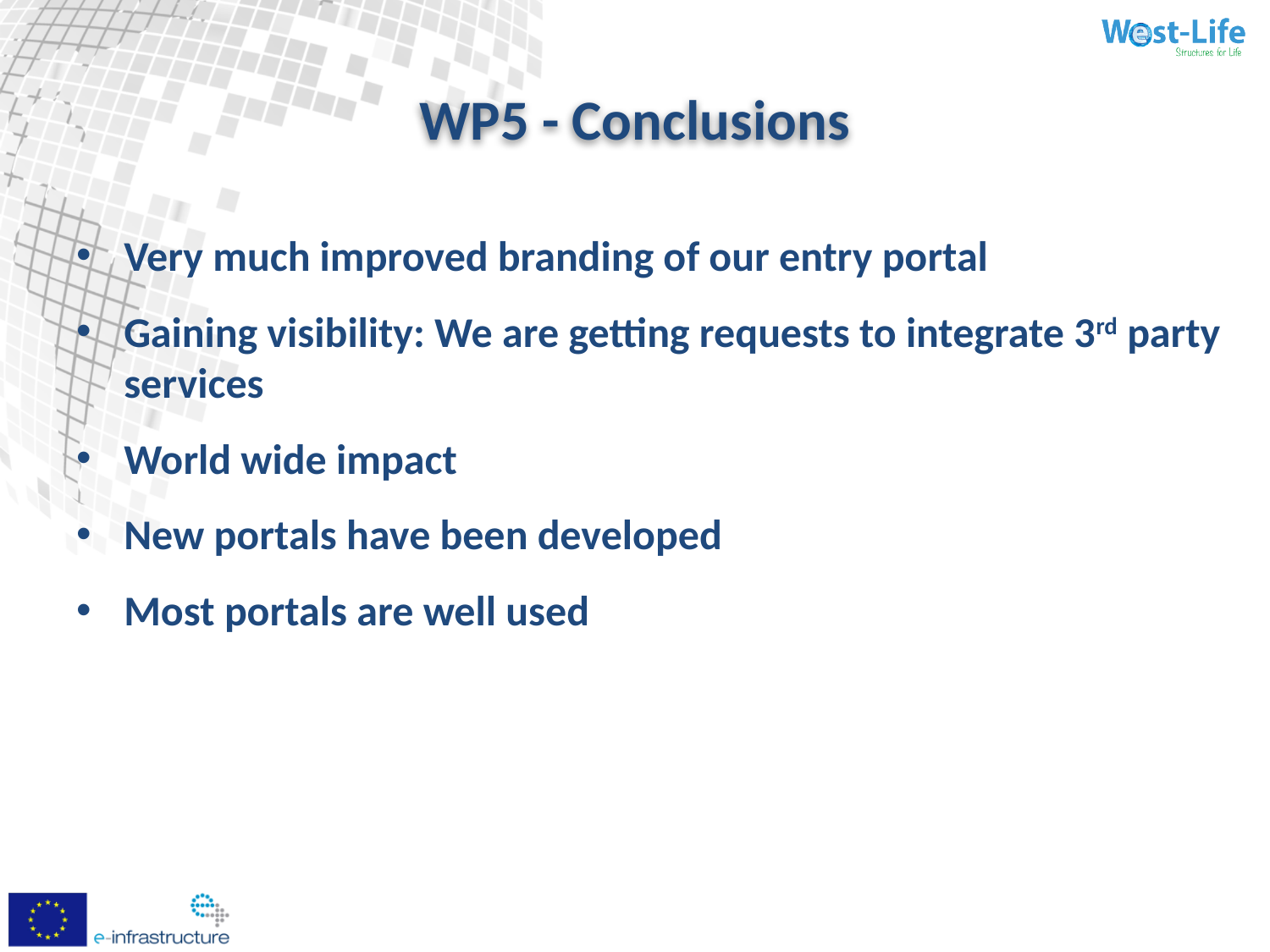

# WP5 - Conclusions
Very much improved branding of our entry portal

Gaining visibility: We are getting requests to integrate 3rd party services

World wide impact

New portals have been developed

Most portals are well used